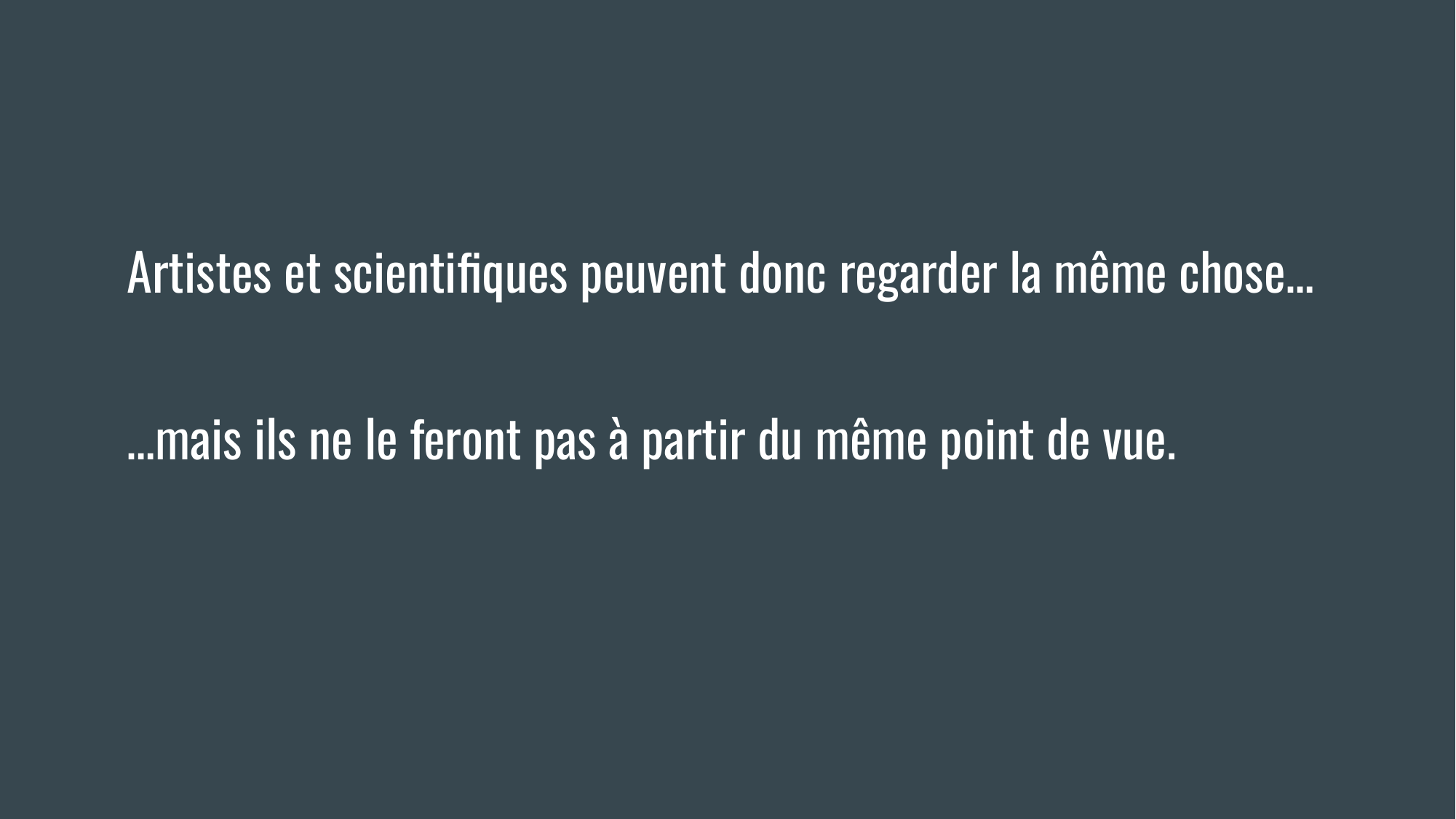

# Artistes et scientifiques peuvent donc regarder la même chose…

…mais ils ne le feront pas à partir du même point de vue.